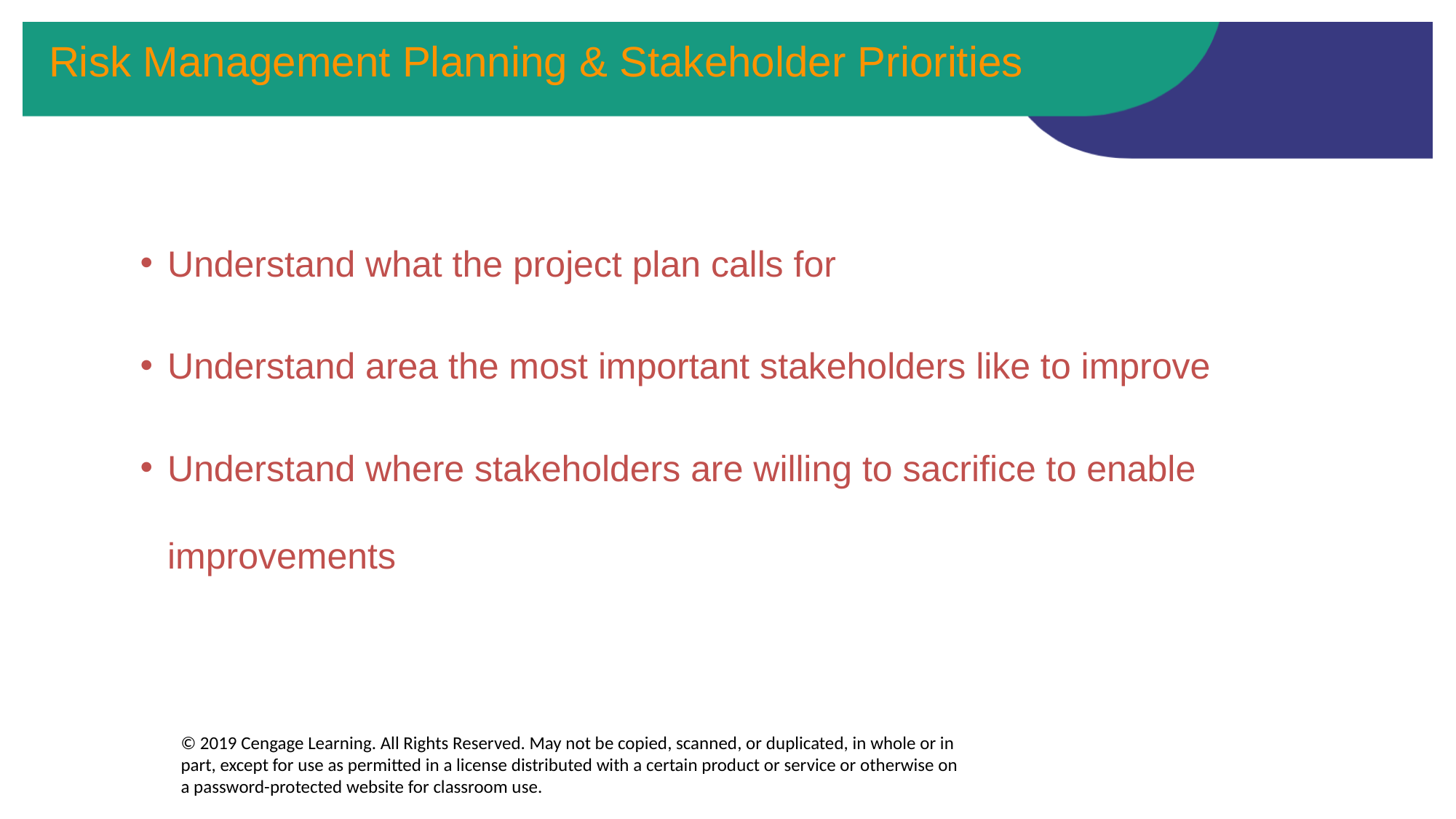

# Risk Management Planning & Stakeholder Priorities
Understand what the project plan calls for
Understand area the most important stakeholders like to improve
Understand where stakeholders are willing to sacrifice to enable improvements
© 2019 Cengage Learning. All Rights Reserved. May not be copied, scanned, or duplicated, in whole or in part, except for use as permitted in a license distributed with a certain product or service or otherwise on a password-protected website for classroom use.